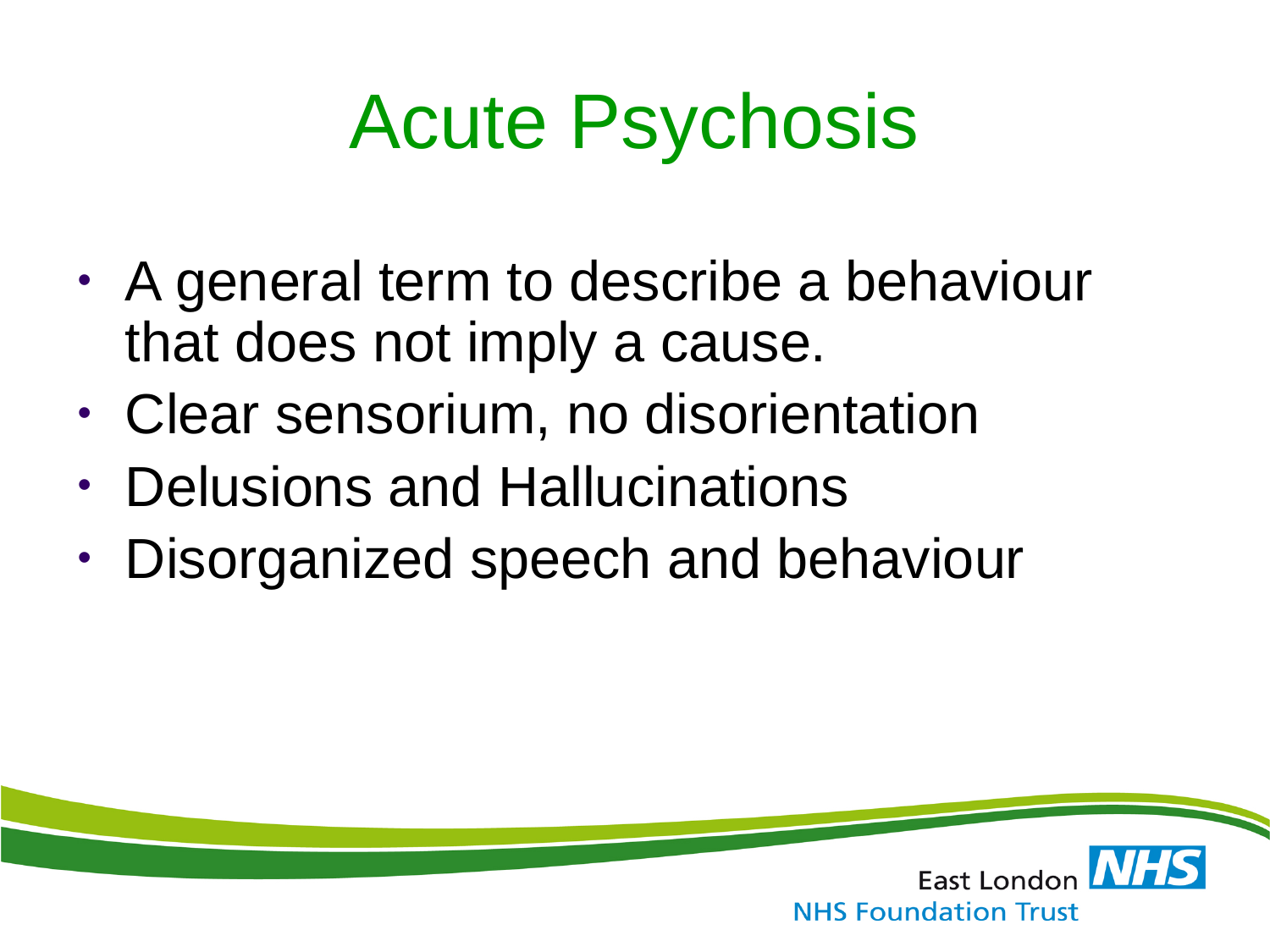

# Acute Psychosis
A general term to describe a behaviour that does not imply a cause.
Clear sensorium, no disorientation
Delusions and Hallucinations
Disorganized speech and behaviour